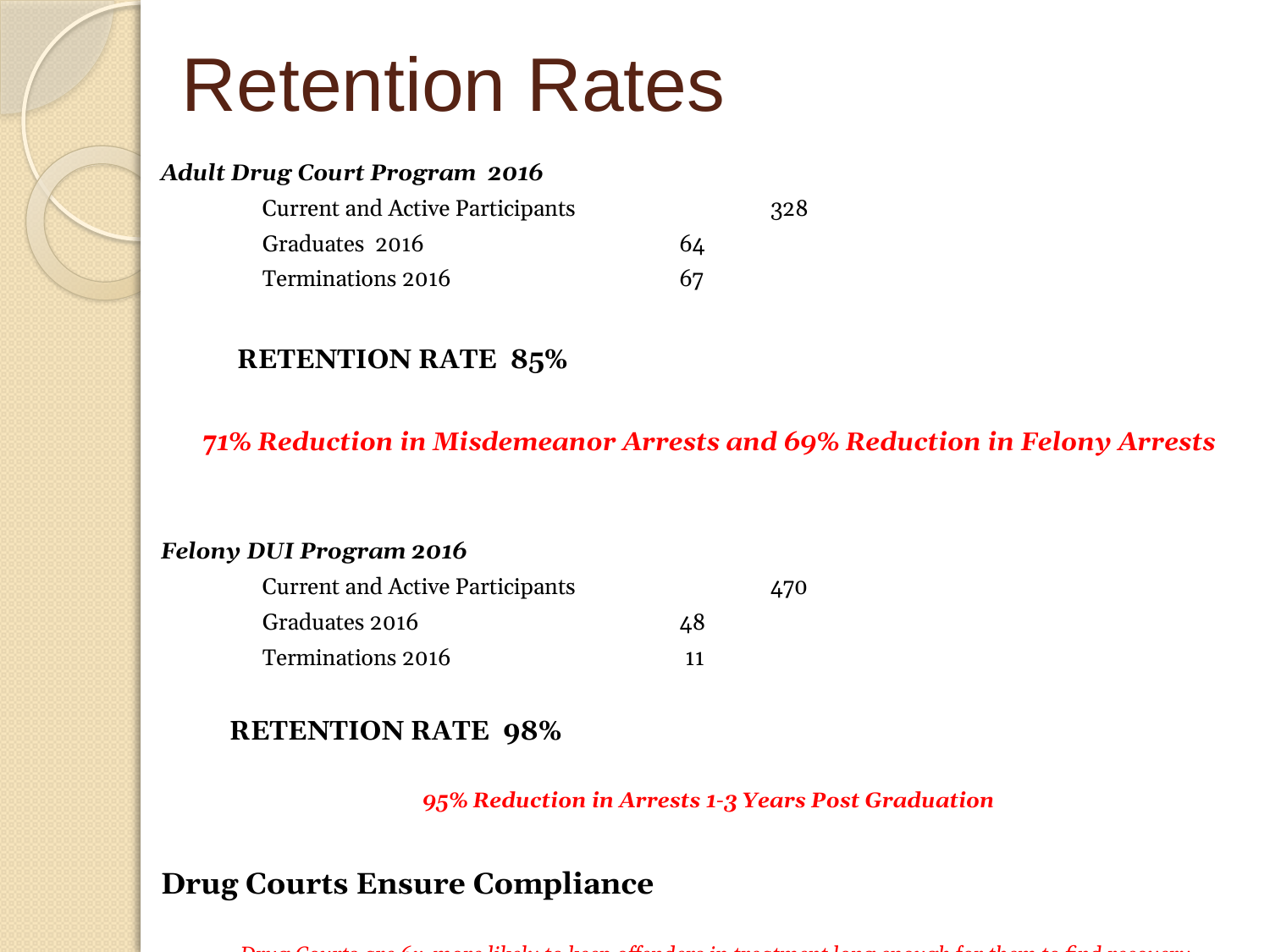

# Retention Rates

Adult Drug Court Program  2016
	Current and Active Participants		328
	Graduates  2016			  64
	Terminations 2016			  67

          RETENTION RATE  85%

71% Reduction in Misdemeanor Arrests and 69% Reduction in Felony Arrests

Felony DUI Program 2016
	Current and Active Participants		470
	Graduates 2016			  48
	Terminations 2016			   11

         RETENTION RATE  98%

95% Reduction in Arrests 1-3 Years Post Graduation

Drug Courts Ensure Compliance

Drug Courts are 6x  more likely to keep offenders in treatment long enough for them to find recovery